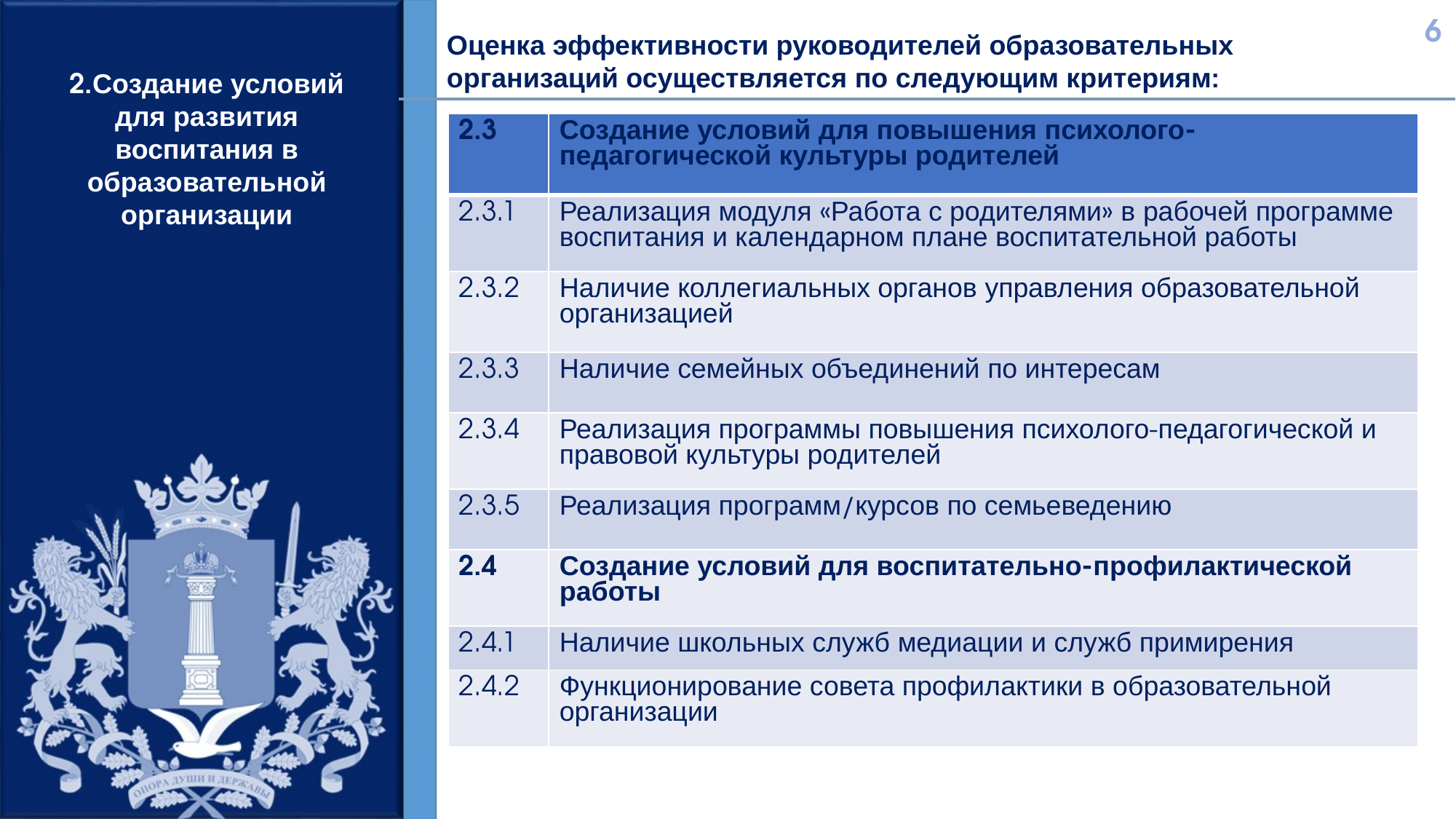

6
Оценка эффективности руководителей образовательных организаций осуществляется по следующим критериям:
2.Создание условий для развития воспитания в образовательной организации

| 2.3 | Создание условий для повышения психолого-педагогической культуры родителей |
| --- | --- |
| 2.3.1 | Реализация модуля «Работа с родителями» в рабочей программе воспитания и календарном плане воспитательной работы |
| 2.3.2 | Наличие коллегиальных органов управления образовательной организацией |
| 2.3.3 | Наличие семейных объединений по интересам |
| 2.3.4 | Реализация программы повышения психолого-педагогической и правовой культуры родителей |
| 2.3.5 | Реализация программ/курсов по семьеведению |
| 2.4 | Создание условий для воспитательно-профилактической работы |
| 2.4.1 | Наличие школьных служб медиации и служб примирения |
| 2.4.2 | Функционирование совета профилактики в образовательной организации |

[unsupported chart]